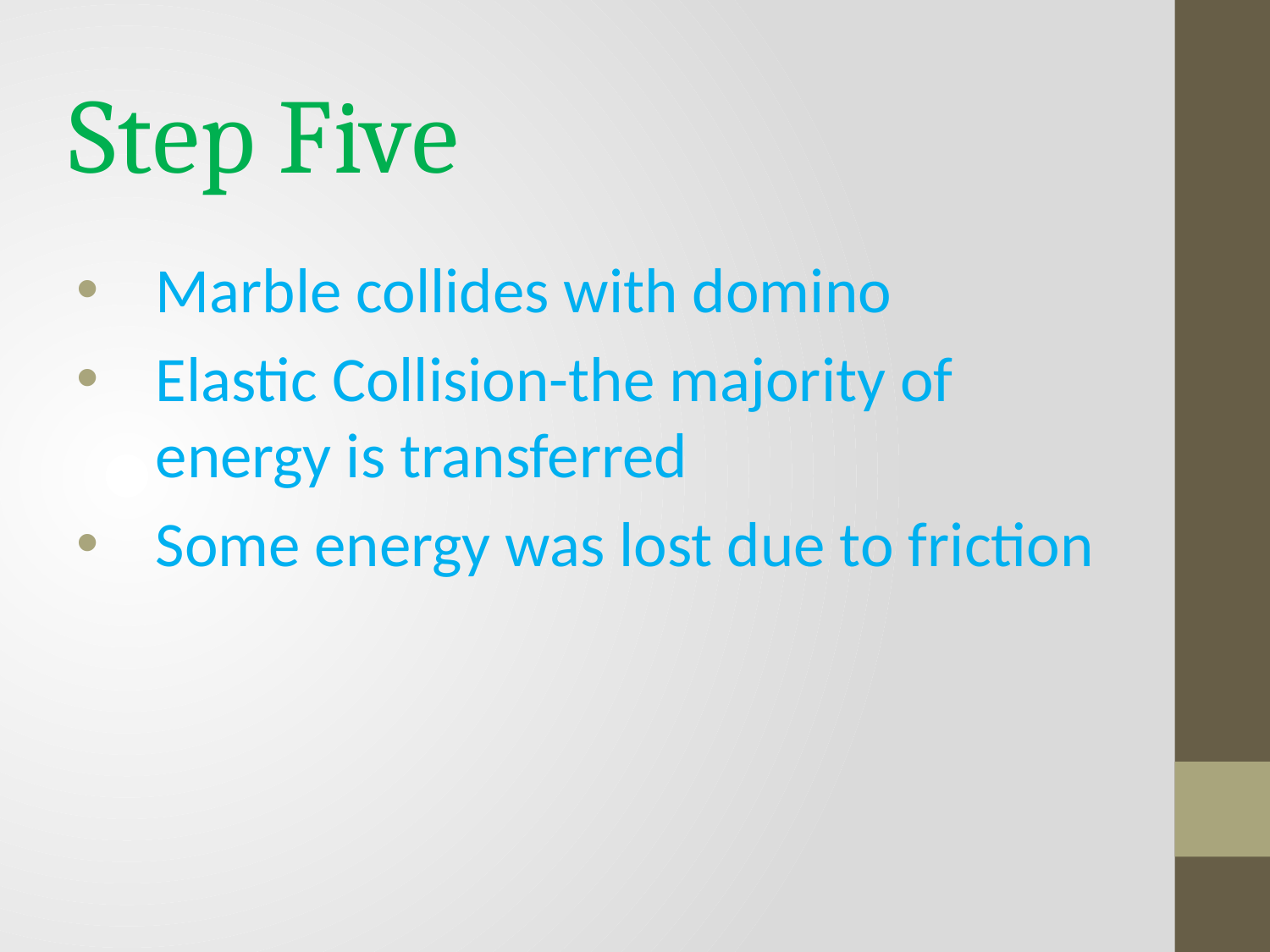

# Step Five
Marble collides with domino
Elastic Collision-the majority of energy is transferred
Some energy was lost due to friction